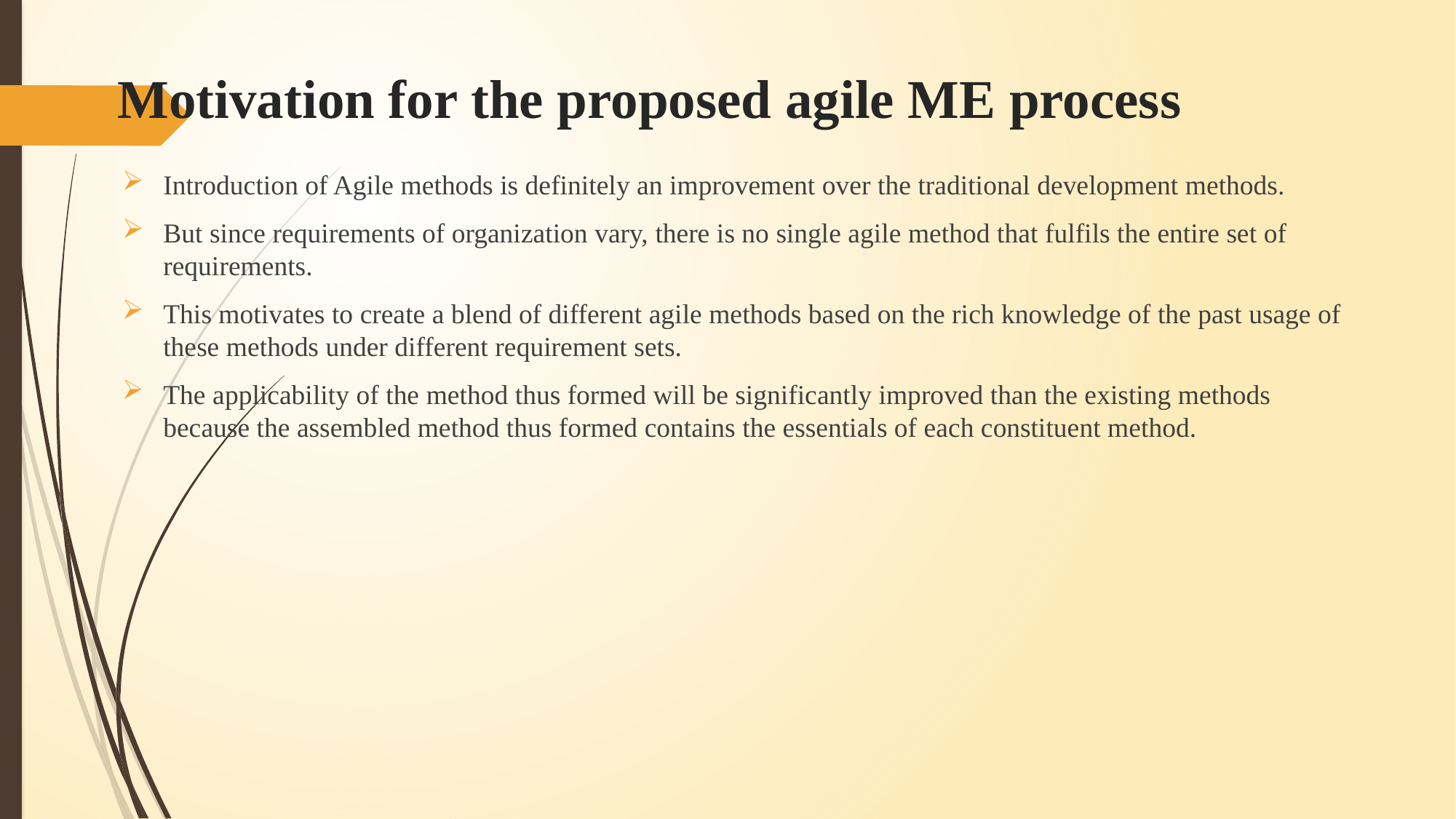

# Motivation for the proposed agile ME process
Introduction of Agile methods is definitely an improvement over the traditional development methods.
But since requirements of organization vary, there is no single agile method that fulfils the entire set of requirements.
This motivates to create a blend of different agile methods based on the rich knowledge of the past usage of these methods under different requirement sets.
The applicability of the method thus formed will be significantly improved than the existing methods because the assembled method thus formed contains the essentials of each constituent method.